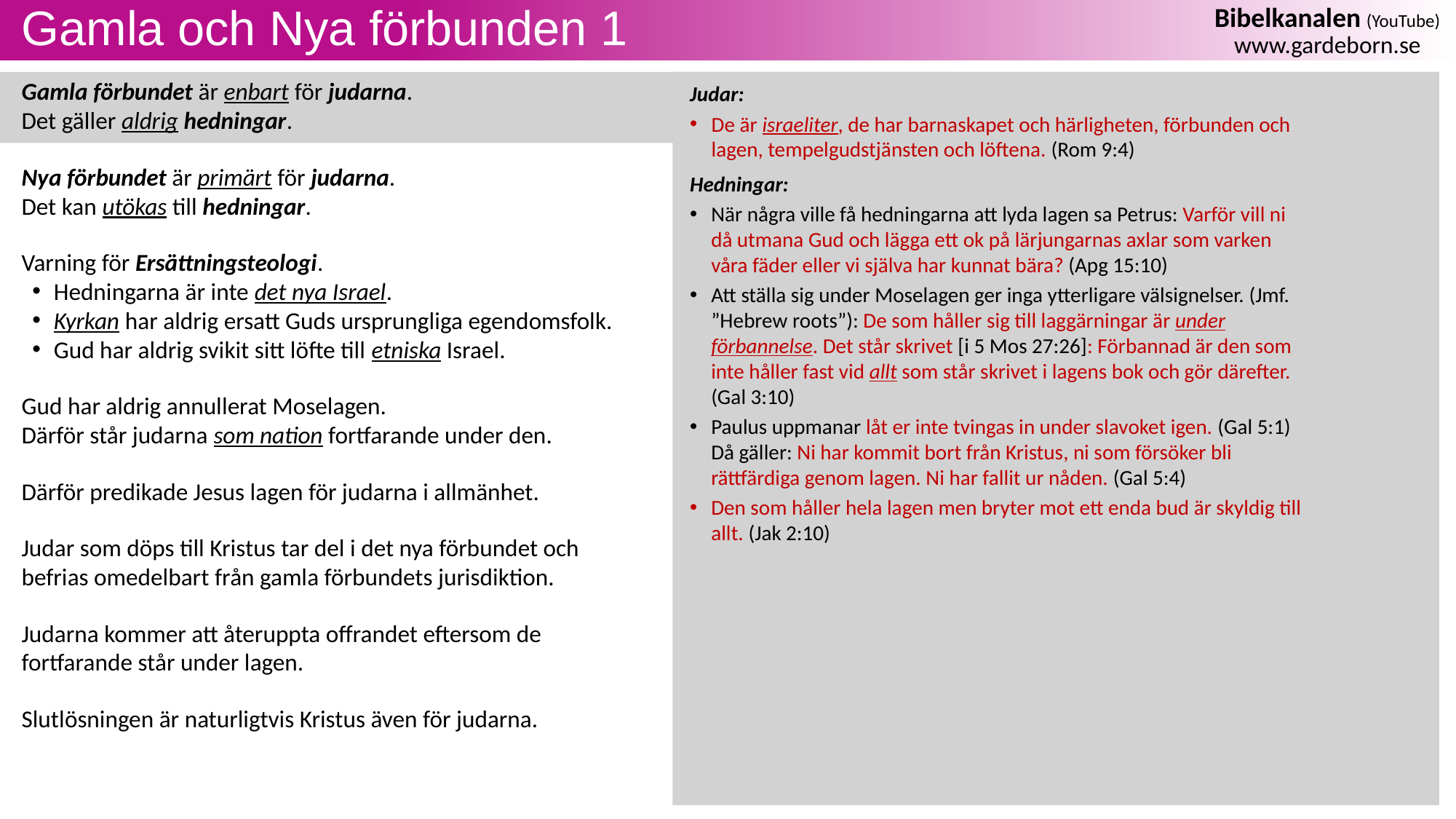

# Gamla och Nya förbunden 1
Gamla förbundet är enbart för judarna.
Det gäller aldrig hedningar.
Nya förbundet är primärt för judarna.
Det kan utökas till hedningar.
Varning för Ersättningsteologi.
Hedningarna är inte det nya Israel.
Kyrkan har aldrig ersatt Guds ursprungliga egendomsfolk.
Gud har aldrig svikit sitt löfte till etniska Israel.
Gud har aldrig annullerat Moselagen.
Därför står judarna som nation fortfarande under den.
Därför predikade Jesus lagen för judarna i allmänhet.
Judar som döps till Kristus tar del i det nya förbundet och befrias omedelbart från gamla förbundets jurisdiktion.
Judarna kommer att återuppta offrandet eftersom de fortfarande står under lagen.
Slutlösningen är naturligtvis Kristus även för judarna.

Judar:
De är israeliter, de har barnaskapet och härligheten, förbunden och lagen, tempelgudstjänsten och löftena. (Rom 9:4)
Hedningar:
När några ville få hedningarna att lyda lagen sa Petrus: Varför vill ni då utmana Gud och lägga ett ok på lärjungarnas axlar som varken våra fäder eller vi själva har kunnat bära? (Apg 15:10)
Att ställa sig under Moselagen ger inga ytterligare välsignelser. (Jmf. ”Hebrew roots”): De som håller sig till laggärningar är under förbannelse. Det står skrivet [i 5 Mos 27:26]: Förbannad är den som inte håller fast vid allt som står skrivet i lagens bok och gör därefter. (Gal 3:10)
Paulus uppmanar låt er inte tvingas in under slavoket igen. (Gal 5:1) Då gäller: Ni har kommit bort från Kristus, ni som försöker bli rättfärdiga genom lagen. Ni har fallit ur nåden. (Gal 5:4)
Den som håller hela lagen men bryter mot ett enda bud är skyldig till allt. (Jak 2:10)